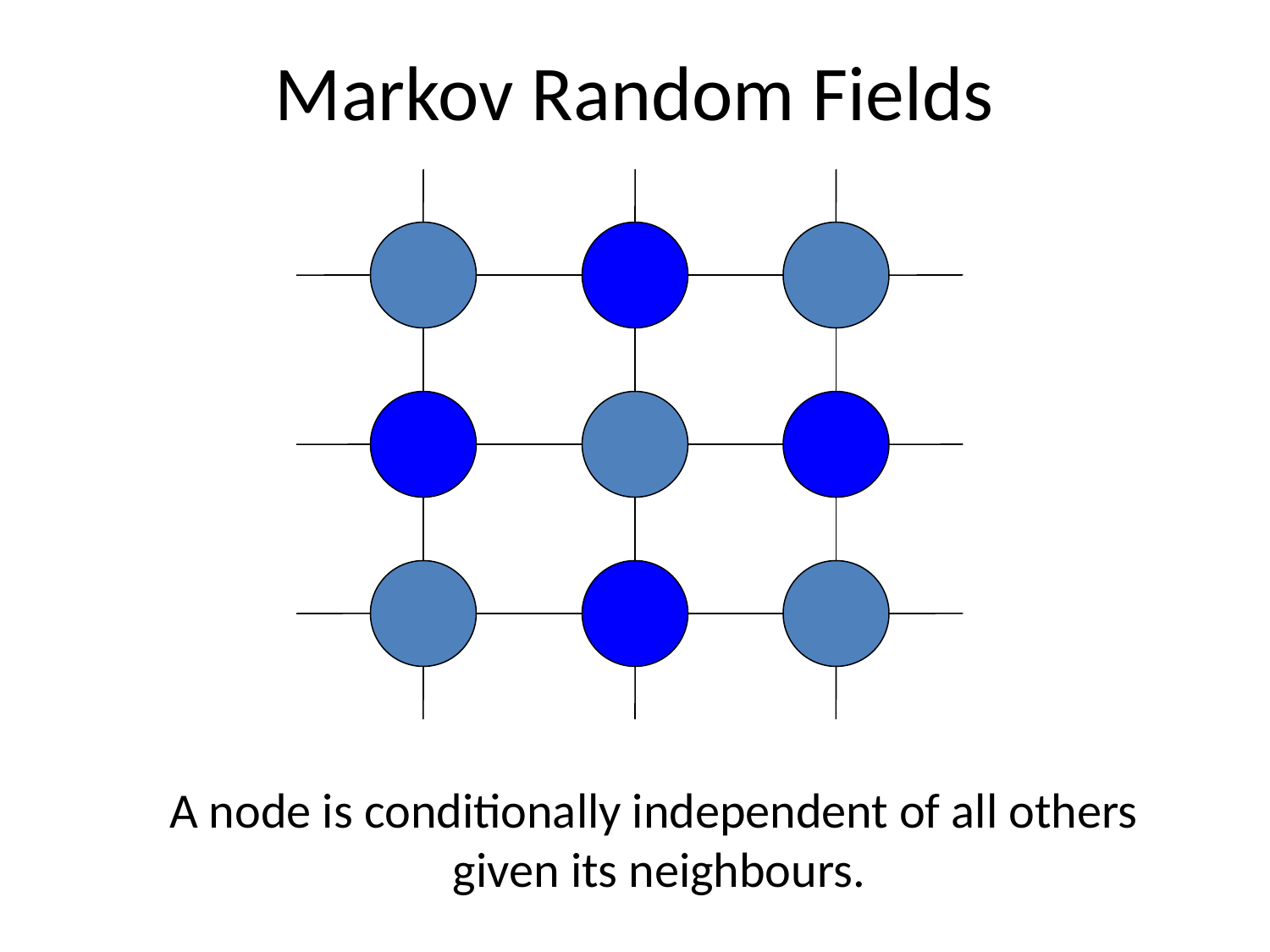

# Markov Random Fields

A node is conditionally independent of all others
given its neighbours.